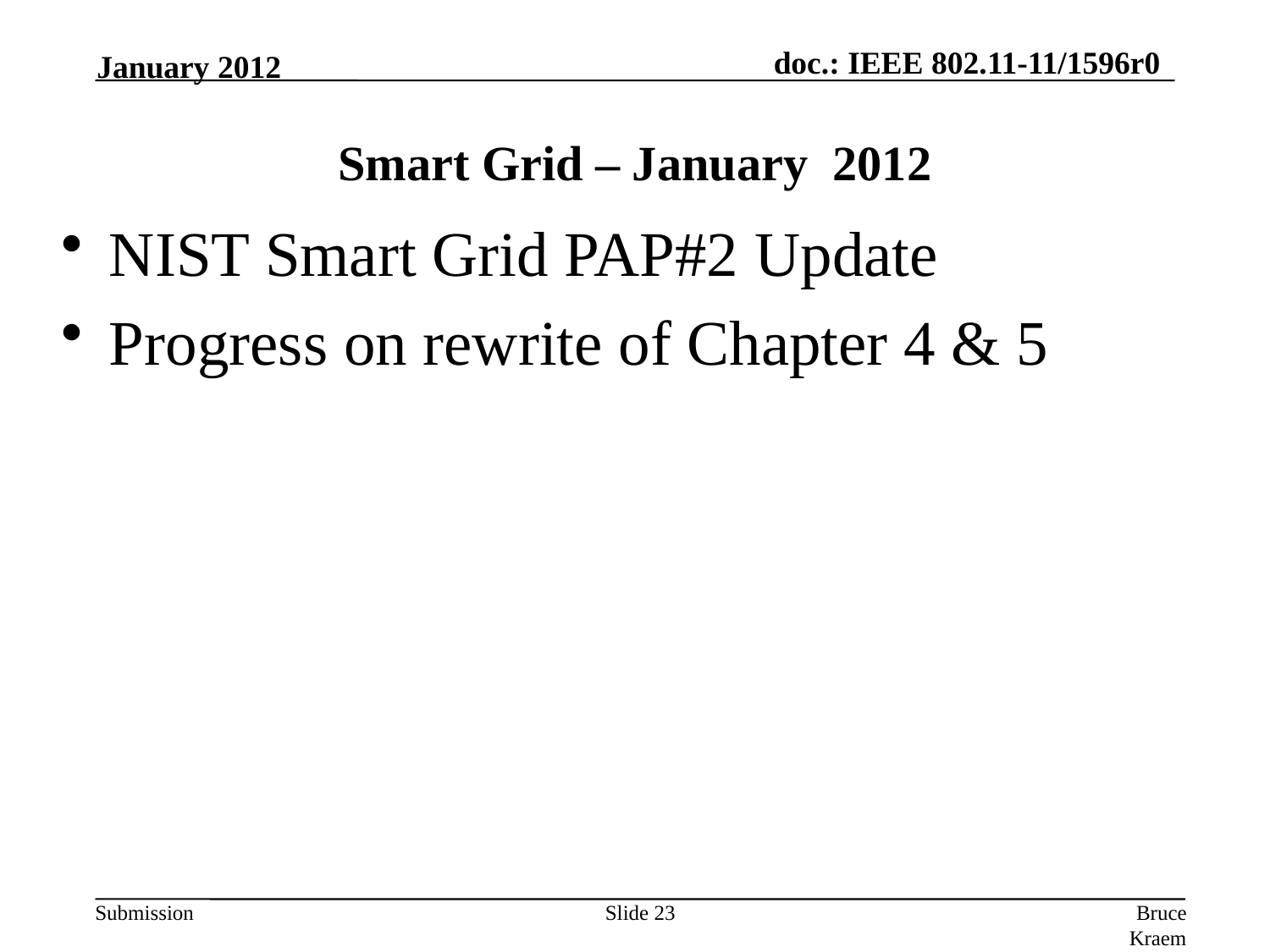

January 2012
# Smart Grid – January  2012
NIST Smart Grid PAP#2 Update
Progress on rewrite of Chapter 4 & 5
Slide 23
Bruce Kraemer (Marvell)